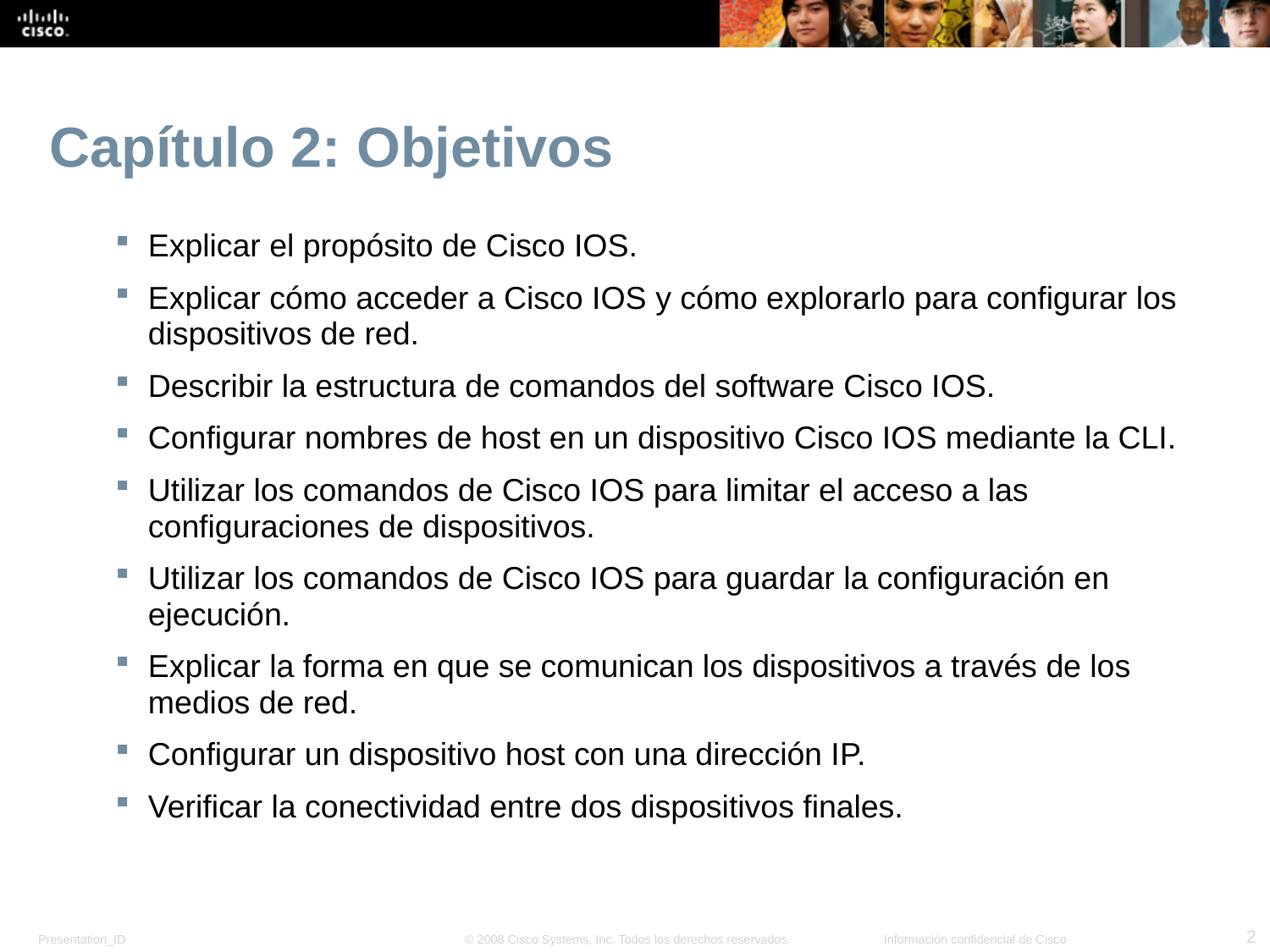

# Capítulo 2: Objetivos
Explicar el propósito de Cisco IOS.
Explicar cómo acceder a Cisco IOS y cómo explorarlo para configurar los dispositivos de red.
Describir la estructura de comandos del software Cisco IOS.
Configurar nombres de host en un dispositivo Cisco IOS mediante la CLI.
Utilizar los comandos de Cisco IOS para limitar el acceso a las configuraciones de dispositivos.
Utilizar los comandos de Cisco IOS para guardar la configuración en ejecución.
Explicar la forma en que se comunican los dispositivos a través de los medios de red.
Configurar un dispositivo host con una dirección IP.
Verificar la conectividad entre dos dispositivos finales.